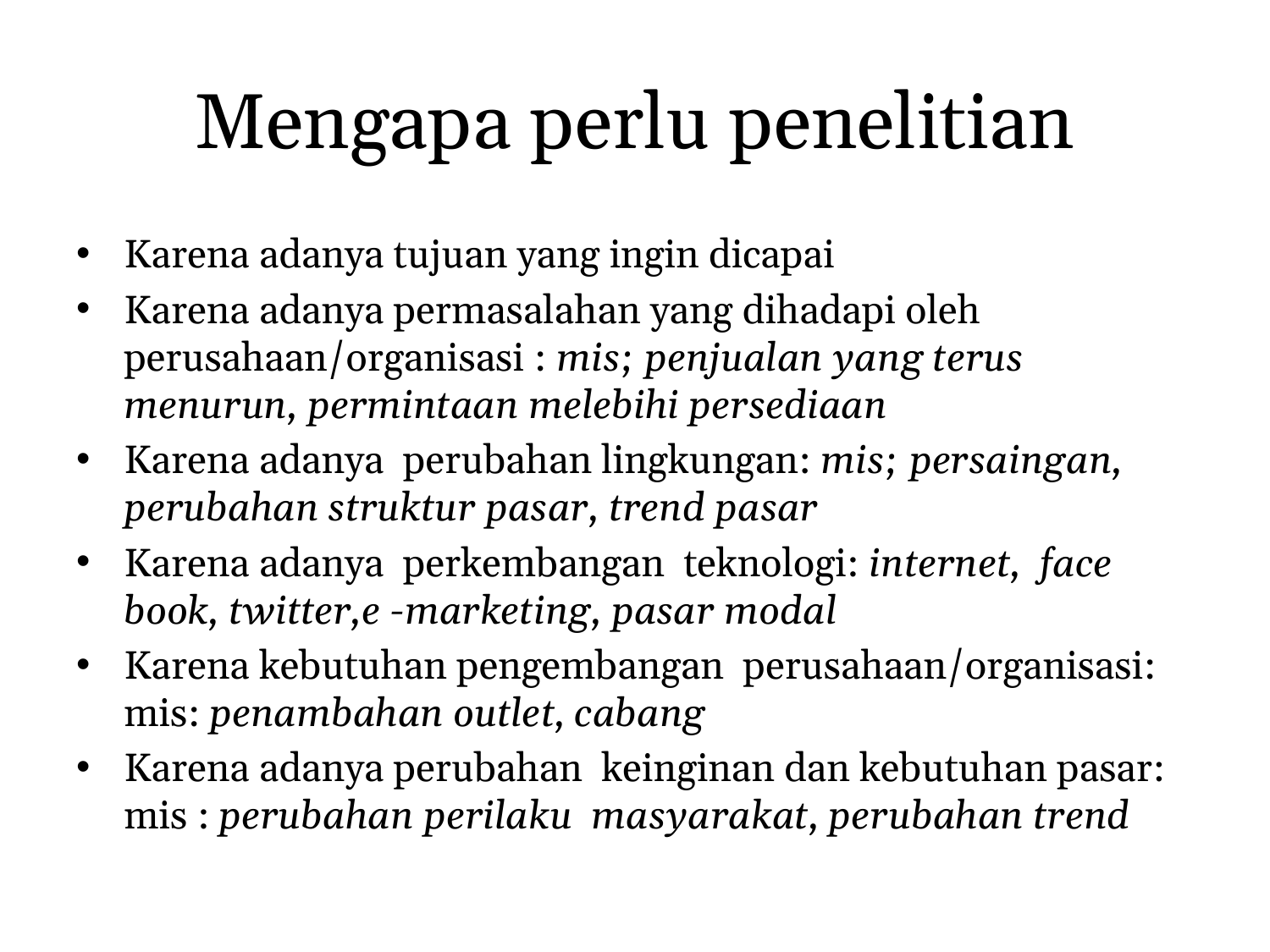

# Mengapa perlu penelitian
Karena adanya tujuan yang ingin dicapai
Karena adanya permasalahan yang dihadapi oleh perusahaan/organisasi : mis; penjualan yang terus menurun, permintaan melebihi persediaan
Karena adanya  perubahan lingkungan: mis; persaingan,  perubahan struktur pasar, trend pasar
Karena adanya  perkembangan  teknologi: internet,  face book, twitter,e -marketing, pasar modal
Karena kebutuhan pengembangan  perusahaan/organisasi: mis: penambahan outlet, cabang
Karena adanya perubahan  keinginan dan kebutuhan pasar: mis : perubahan perilaku  masyarakat, perubahan trend